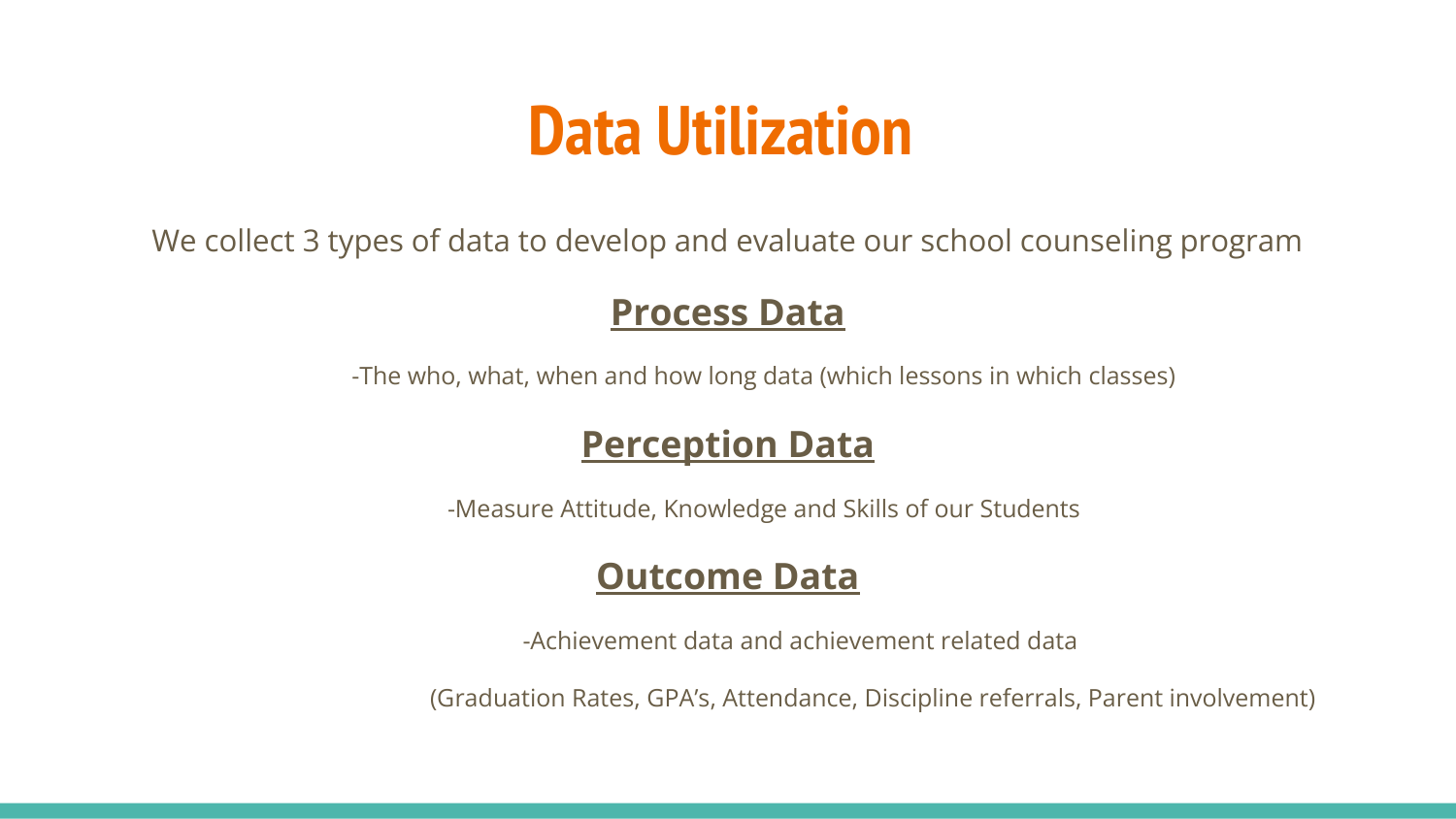

# Data Utilization
We collect 3 types of data to develop and evaluate our school counseling program
Process Data
-The who, what, when and how long data (which lessons in which classes)
Perception Data
-Measure Attitude, Knowledge and Skills of our Students
Outcome Data
	-Achievement data and achievement related data
		(Graduation Rates, GPA’s, Attendance, Discipline referrals, Parent involvement)